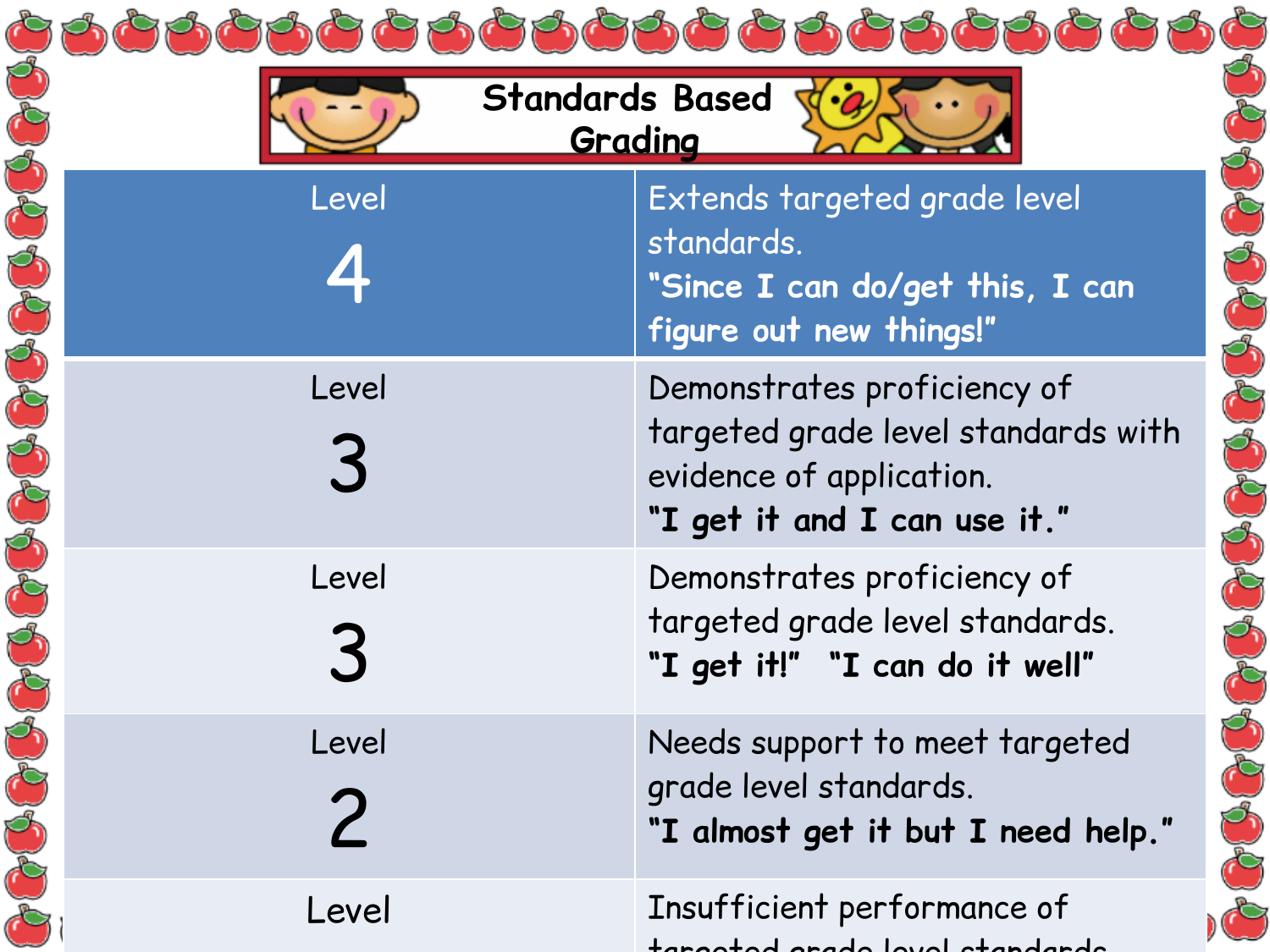

# Standards Based Grading
| Level 4 | Extends targeted grade level standards. “Since I can do/get this, I can figure out new things!” |
| --- | --- |
| Level 3 | Demonstrates proficiency of targeted grade level standards with evidence of application. “I get it and I can use it.” |
| Level 3 | Demonstrates proficiency of targeted grade level standards. “I get it!” “I can do it well” |
| Level 2 | Needs support to meet targeted grade level standards. “I almost get it but I need help.” |
| Level 1 | Insufficient performance of targeted grade level standards. “I just don’t get it.” |